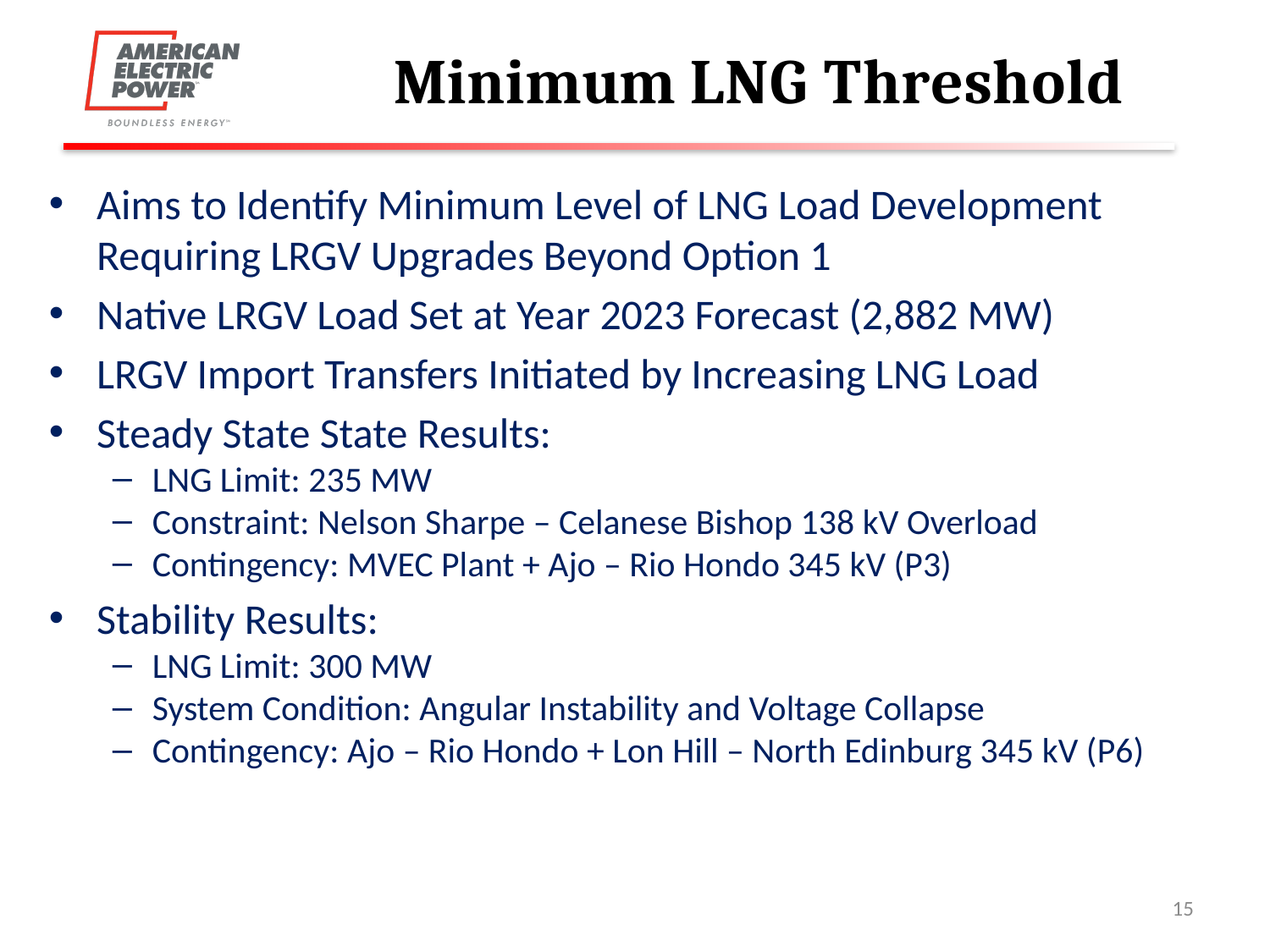

# Minimum LNG Threshold
Aims to Identify Minimum Level of LNG Load Development Requiring LRGV Upgrades Beyond Option 1
Native LRGV Load Set at Year 2023 Forecast (2,882 MW)
LRGV Import Transfers Initiated by Increasing LNG Load
Steady State State Results:
LNG Limit: 235 MW
Constraint: Nelson Sharpe – Celanese Bishop 138 kV Overload
Contingency: MVEC Plant + Ajo – Rio Hondo 345 kV (P3)
Stability Results:
LNG Limit: 300 MW
System Condition: Angular Instability and Voltage Collapse
Contingency: Ajo – Rio Hondo + Lon Hill – North Edinburg 345 kV (P6)
15